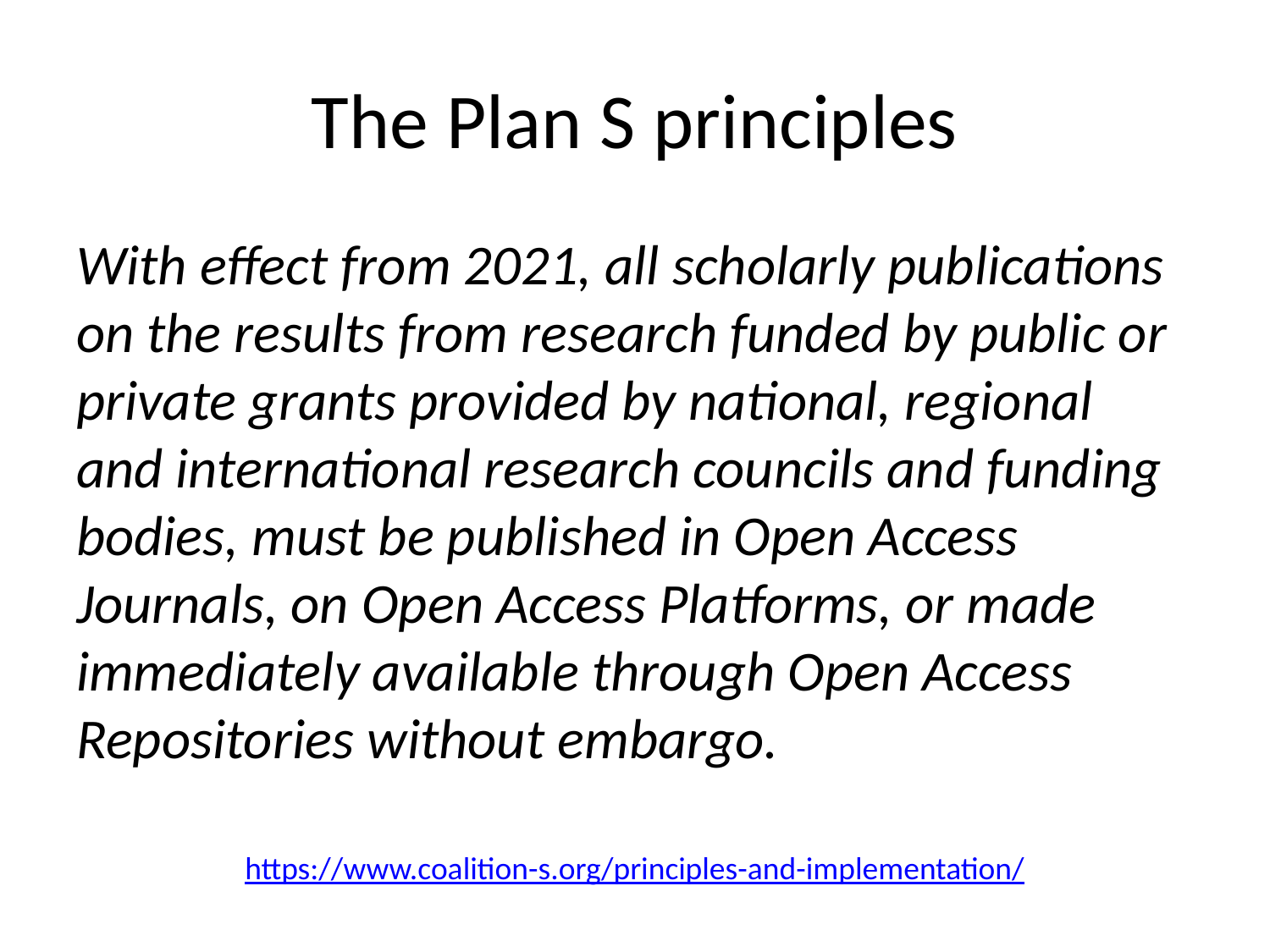

# The Plan S principles
With effect from 2021, all scholarly publications on the results from research funded by public or private grants provided by national, regional and international research councils and funding bodies, must be published in Open Access Journals, on Open Access Platforms, or made immediately available through Open Access Repositories without embargo.
https://www.coalition-s.org/principles-and-implementation/